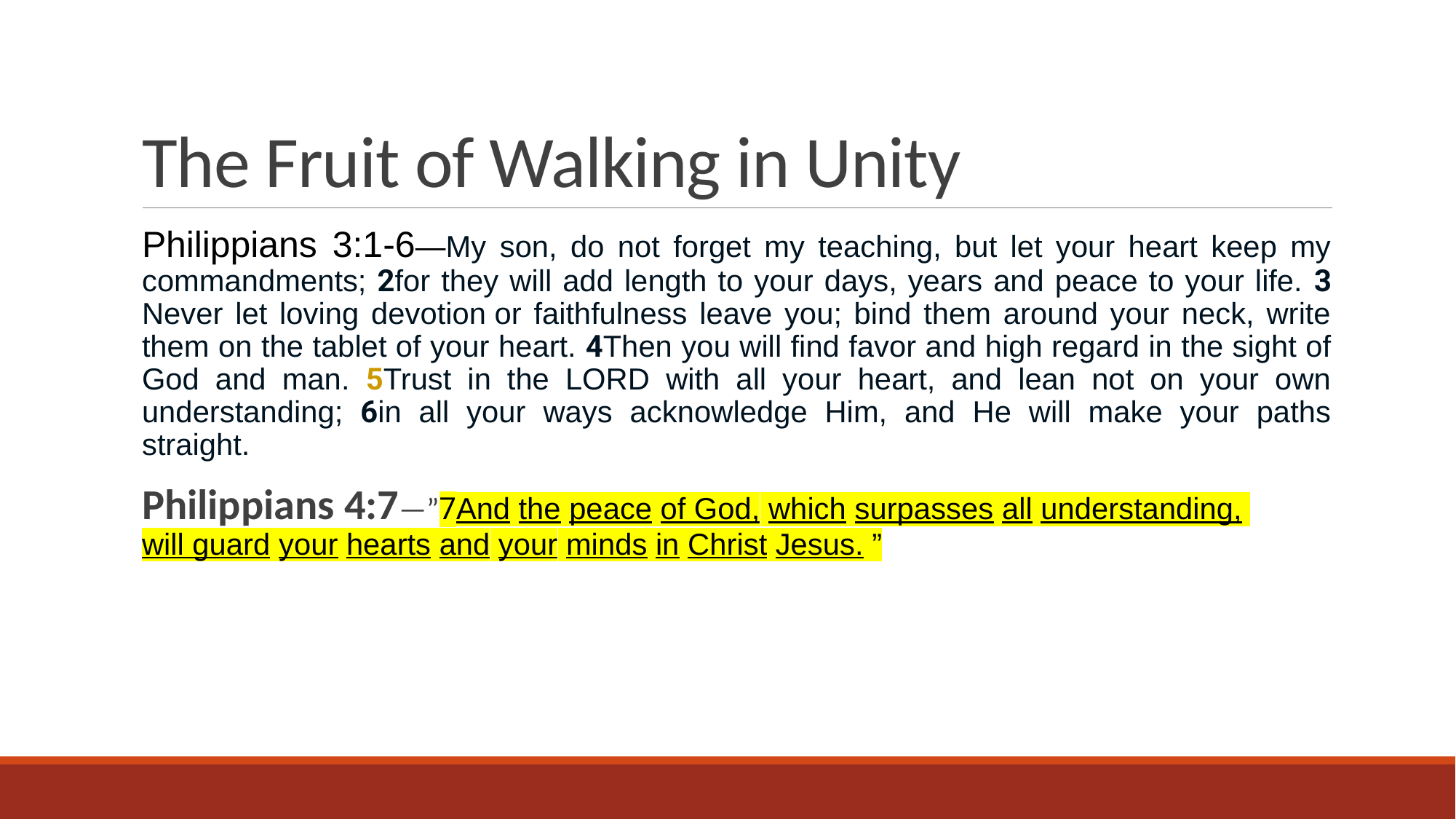

# The Fruit of Walking in Unity
Philippians 3:1-6—My son, do not forget my teaching, but let your heart keep my commandments; 2for they will add length to your days, years and peace to your life. 3Never let loving devotion or faithfulness leave you; bind them around your neck, write them on the tablet of your heart. 4Then you will find favor and high regard in the sight of God and man. 5Trust in the LORD with all your heart, and lean not on your own understanding; 6in all your ways acknowledge Him, and He will make your paths straight.
Philippians 4:7—”7And the peace of God, which surpasses all understanding, will guard your hearts and your minds in Christ Jesus. ”